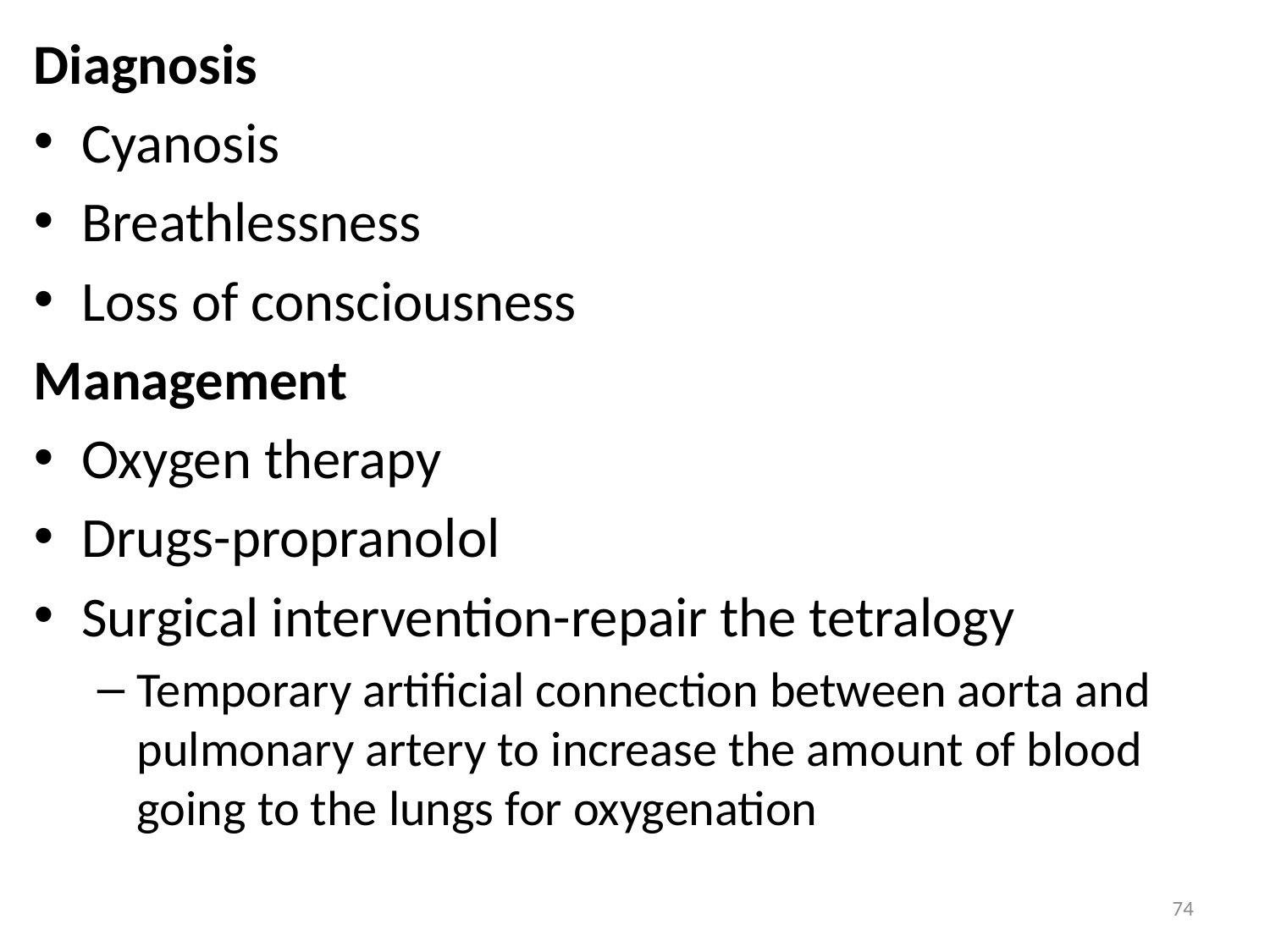

Diagnosis
Cyanosis
Breathlessness
Loss of consciousness
Management
Oxygen therapy
Drugs-propranolol
Surgical intervention-repair the tetralogy
Temporary artificial connection between aorta and pulmonary artery to increase the amount of blood going to the lungs for oxygenation
74